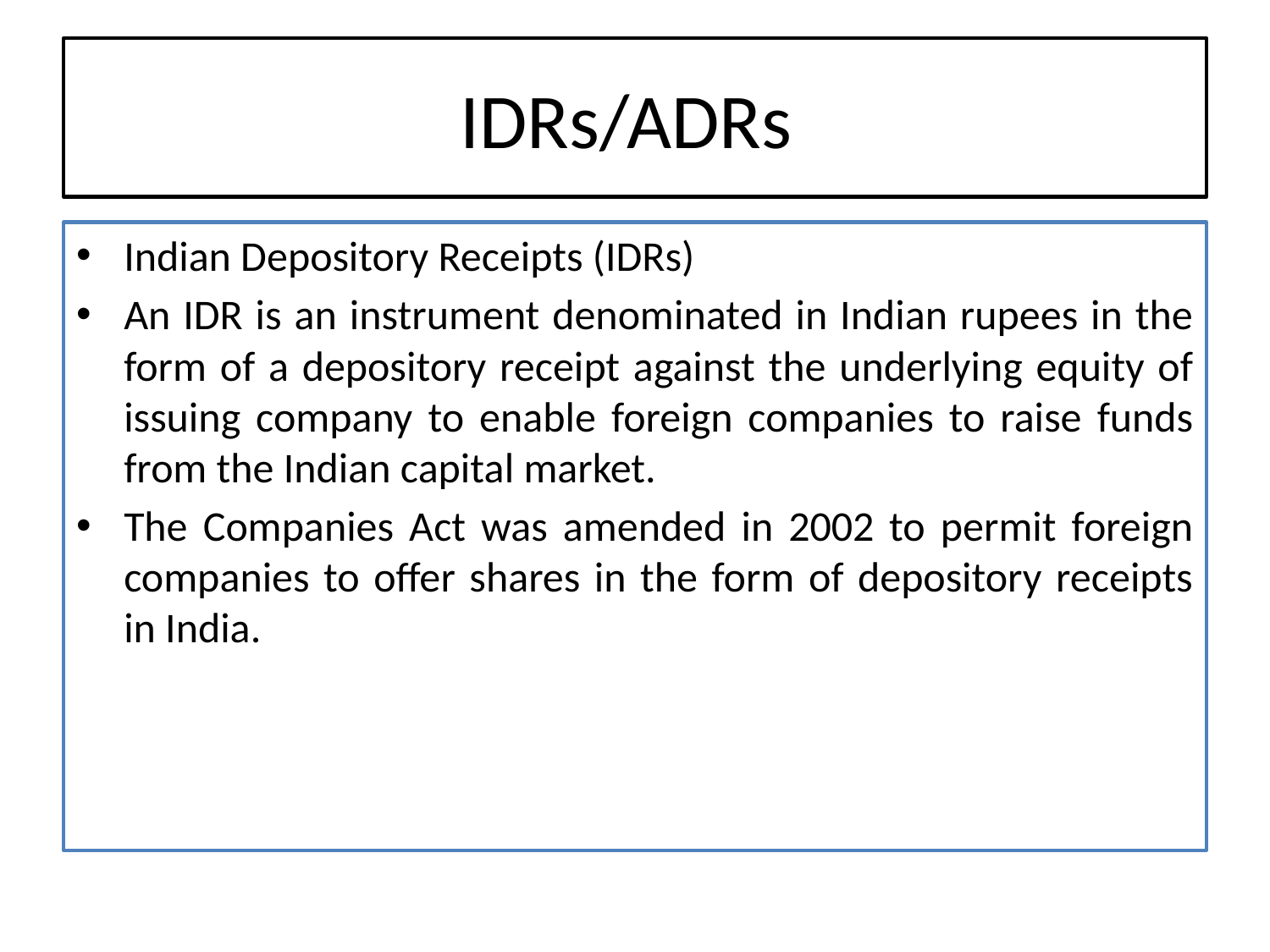

# IDRs/ADRs
Indian Depository Receipts (IDRs)
An IDR is an instrument denominated in Indian rupees in the form of a depository receipt against the underlying equity of issuing company to enable foreign companies to raise funds from the Indian capital market.
The Companies Act was amended in 2002 to permit foreign companies to offer shares in the form of depository receipts in India.